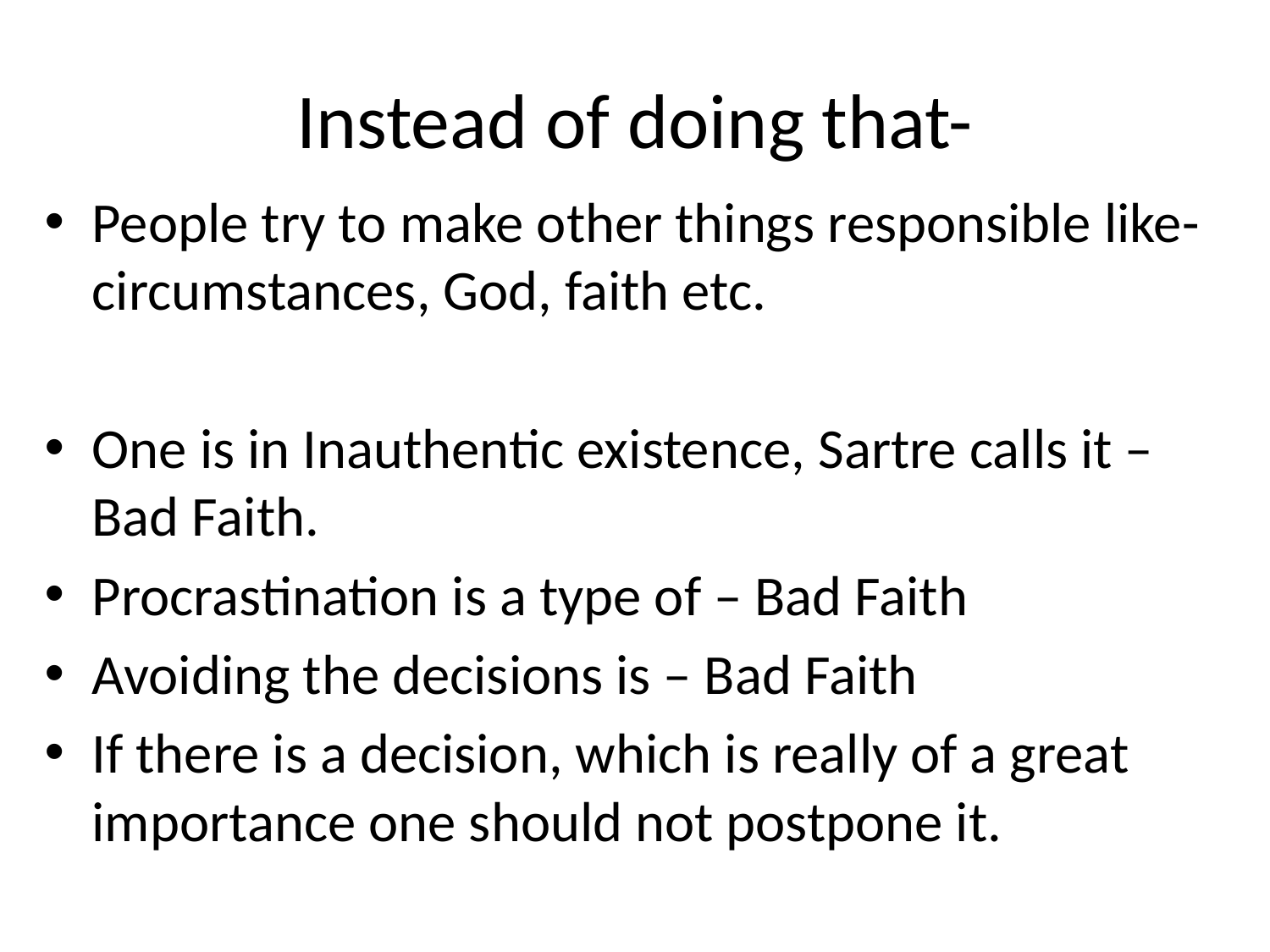

# Instead of doing that-
People try to make other things responsible like- circumstances, God, faith etc.

One is in Inauthentic existence, Sartre calls it – Bad Faith.
Procrastination is a type of – Bad Faith
Avoiding the decisions is – Bad Faith
If there is a decision, which is really of a great importance one should not postpone it.